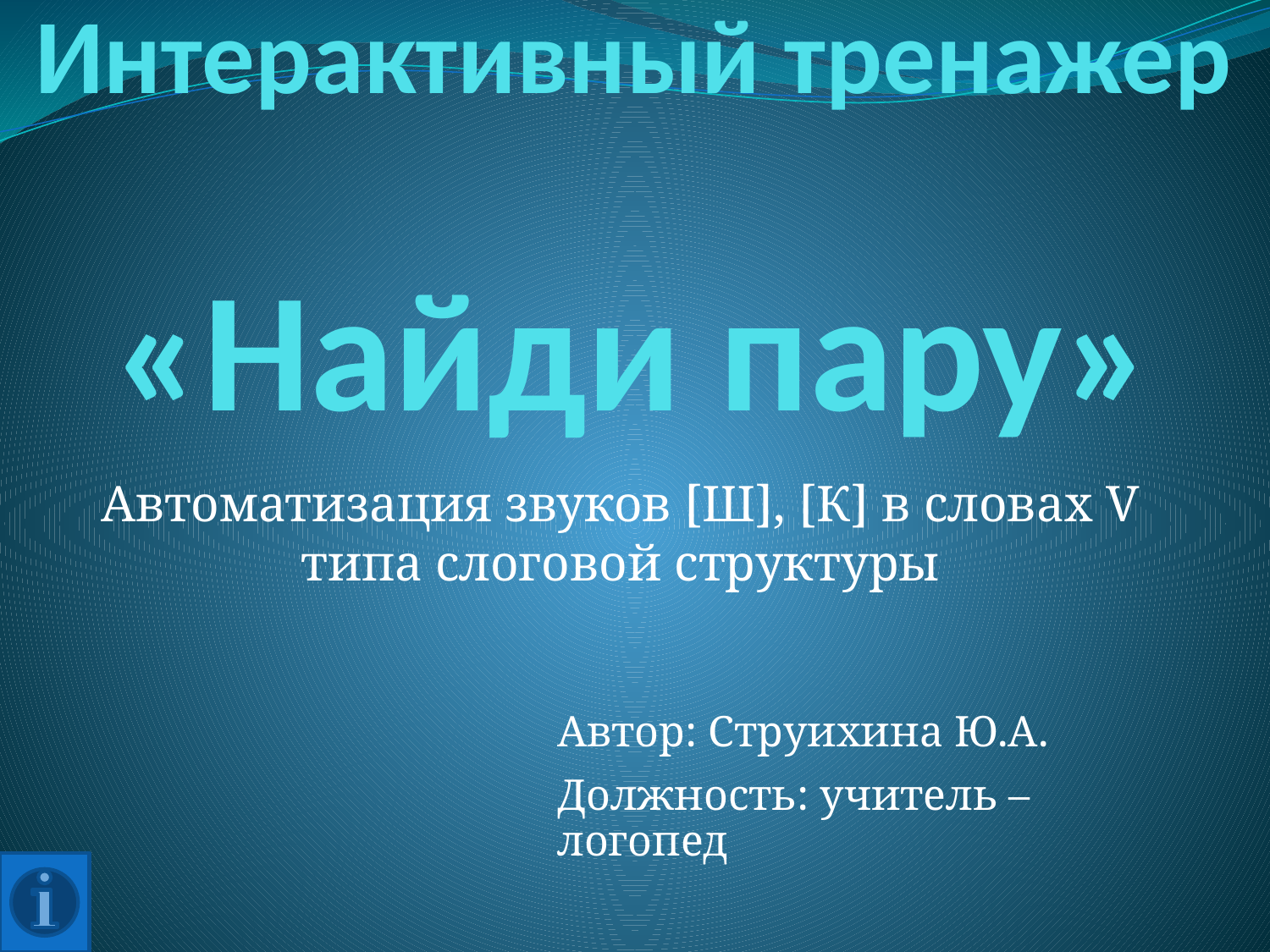

# Интерактивный тренажер «Найди пару»
Автоматизация звуков [Ш], [К] в словах V типа слоговой структуры

Автор: Струихина Ю.А.
Должность: учитель – логопед